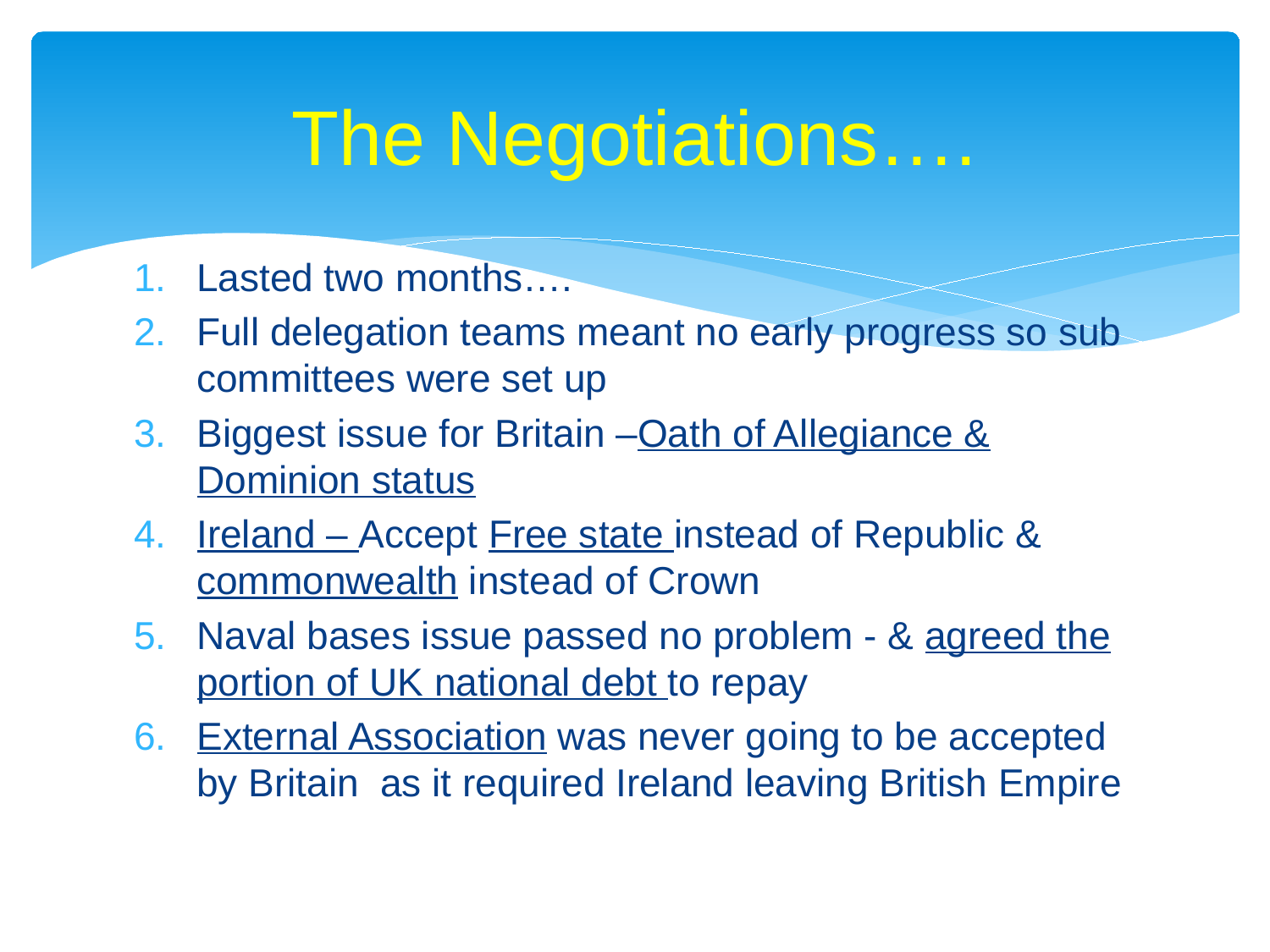

# The Negotiations….
Lasted two months….
Full delegation teams meant no early progress so sub committees were set up
Biggest issue for Britain –Oath of Allegiance & Dominion status
Ireland – Accept Free state instead of Republic & commonwealth instead of Crown
Naval bases issue passed no problem - & agreed the portion of UK national debt to repay
External Association was never going to be accepted by Britain  as it required Ireland leaving British Empire